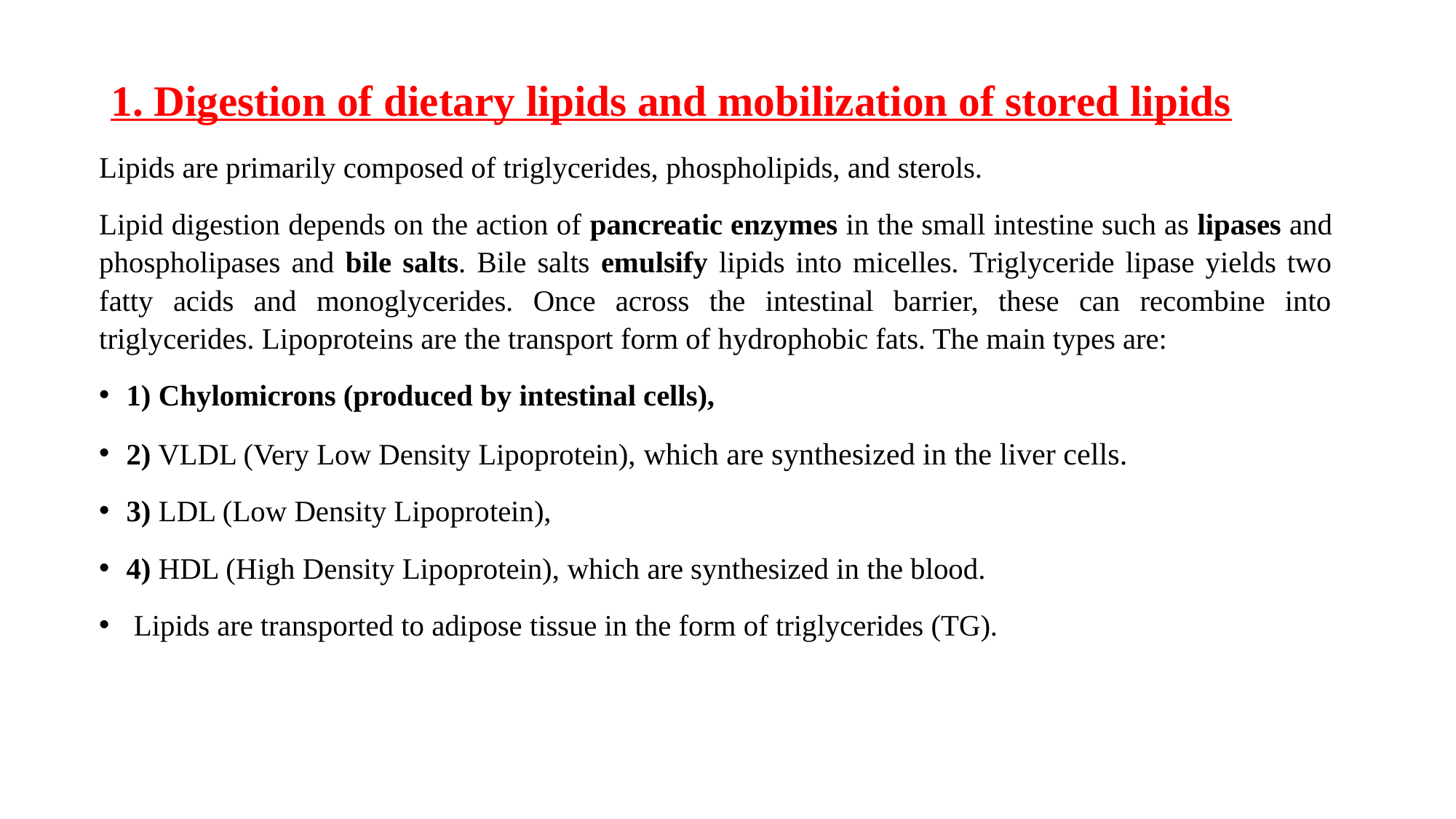

# 1. Digestion of dietary lipids and mobilization of stored lipids
Lipids are primarily composed of triglycerides, phospholipids, and sterols.
Lipid digestion depends on the action of pancreatic enzymes in the small intestine such as lipases and phospholipases and bile salts. Bile salts emulsify lipids into micelles. Triglyceride lipase yields two fatty acids and monoglycerides. Once across the intestinal barrier, these can recombine into triglycerides. Lipoproteins are the transport form of hydrophobic fats. The main types are:
1) Chylomicrons (produced by intestinal cells),
2) VLDL (Very Low Density Lipoprotein), which are synthesized in the liver cells.
3) LDL (Low Density Lipoprotein),
4) HDL (High Density Lipoprotein), which are synthesized in the blood.
 Lipids are transported to adipose tissue in the form of triglycerides (TG).